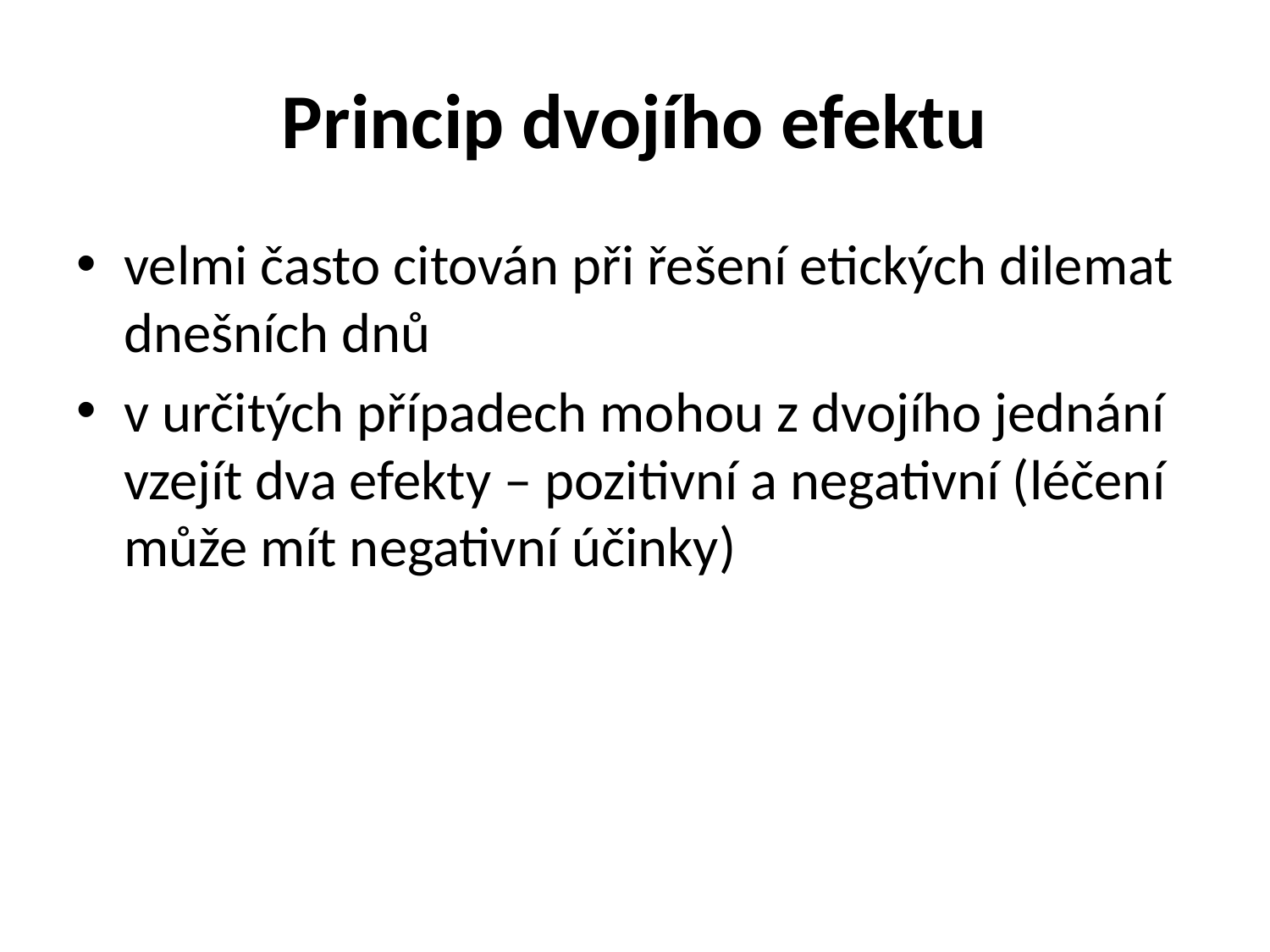

# Princip dvojího efektu
velmi často citován při řešení etických dilemat dnešních dnů
v určitých případech mohou z dvojího jednání vzejít dva efekty – pozitivní a negativní (léčení může mít negativní účinky)